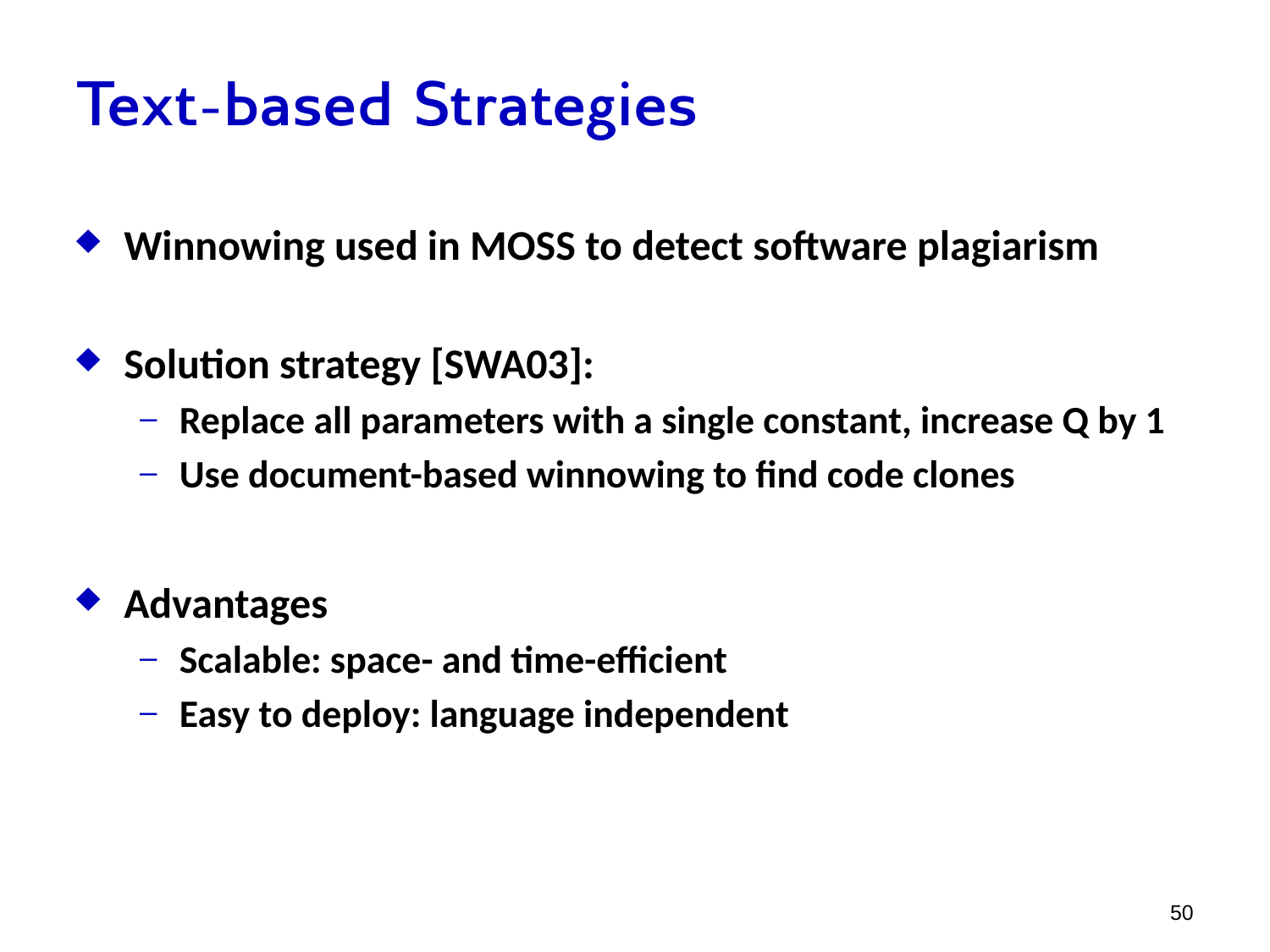

# Text-based Strategies
Winnowing used in MOSS to detect software plagiarism

Solution strategy [SWA03]:
Replace all parameters with a single constant, increase Q by 1
Use document-based winnowing to find code clones

Advantages
Scalable: space- and time-efficient
Easy to deploy: language independent
50